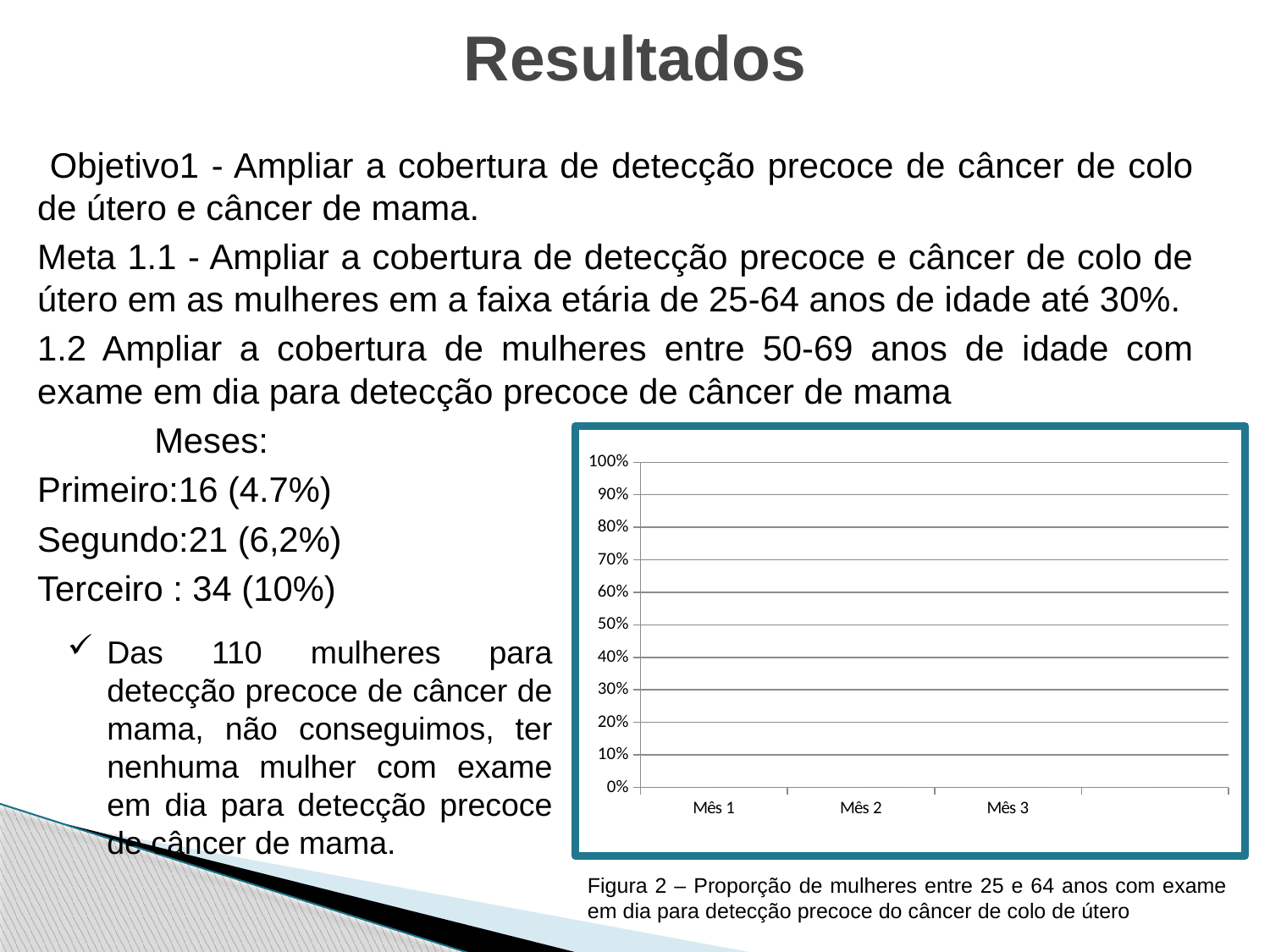

# Resultados
 Objetivo1 - Ampliar a cobertura de detecção precoce de câncer de colo de útero e câncer de mama.
Meta 1.1 - Ampliar a cobertura de detecção precoce e câncer de colo de útero em as mulheres em a faixa etária de 25-64 anos de idade até 30%.
1.2 Ampliar a cobertura de mulheres entre 50-69 anos de idade com exame em dia para detecção precoce de câncer de mama
            Meses:
Primeiro:16 (4.7%)
Segundo:21 (6,2%)
Terceiro : 34 (10%)

### Chart

| Category | Série 1 | #REF! |
|---|---|---|
| Mês 1 | 0.047000000000000014 | 0.0 |
| Mês 2 | 0.06200000000000002 | 0.0 |
| Mês 3 | 0.1 | 0.0 |
Das 110 mulheres para detecção precoce de câncer de mama, não conseguimos, ter nenhuma mulher com exame em dia para detecção precoce de câncer de mama.

Figura 2 – Proporção de mulheres entre 25 e 64 anos com exame em dia para detecção precoce do câncer de colo de útero